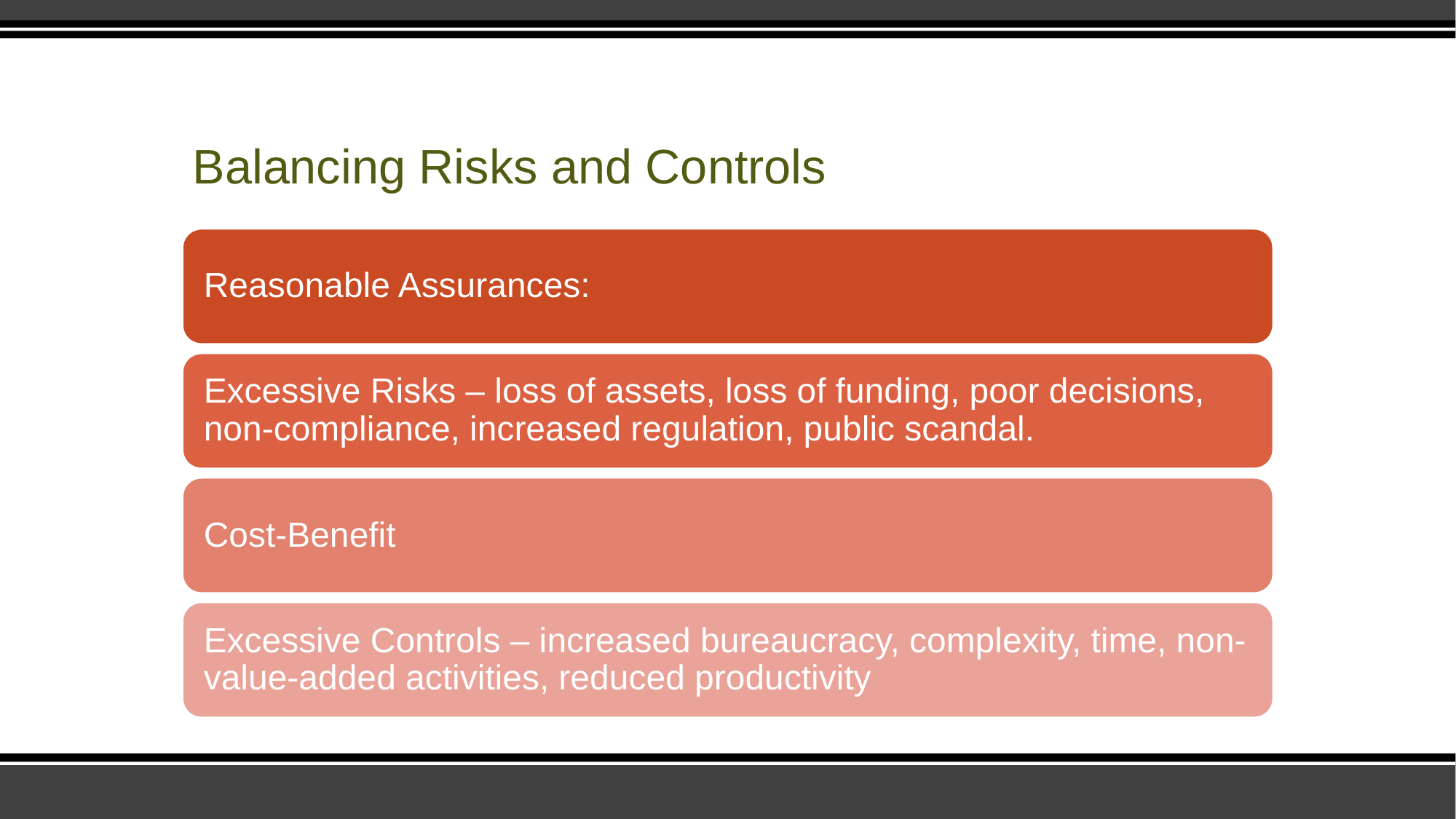

# Balancing Risks and Controls
Reasonable Assurances:
Excessive Risks – loss of assets, loss of funding, poor decisions, non-compliance, increased regulation, public scandal.
Cost-Benefit
Excessive Controls – increased bureaucracy, complexity, time, non-value-added activities, reduced productivity
45